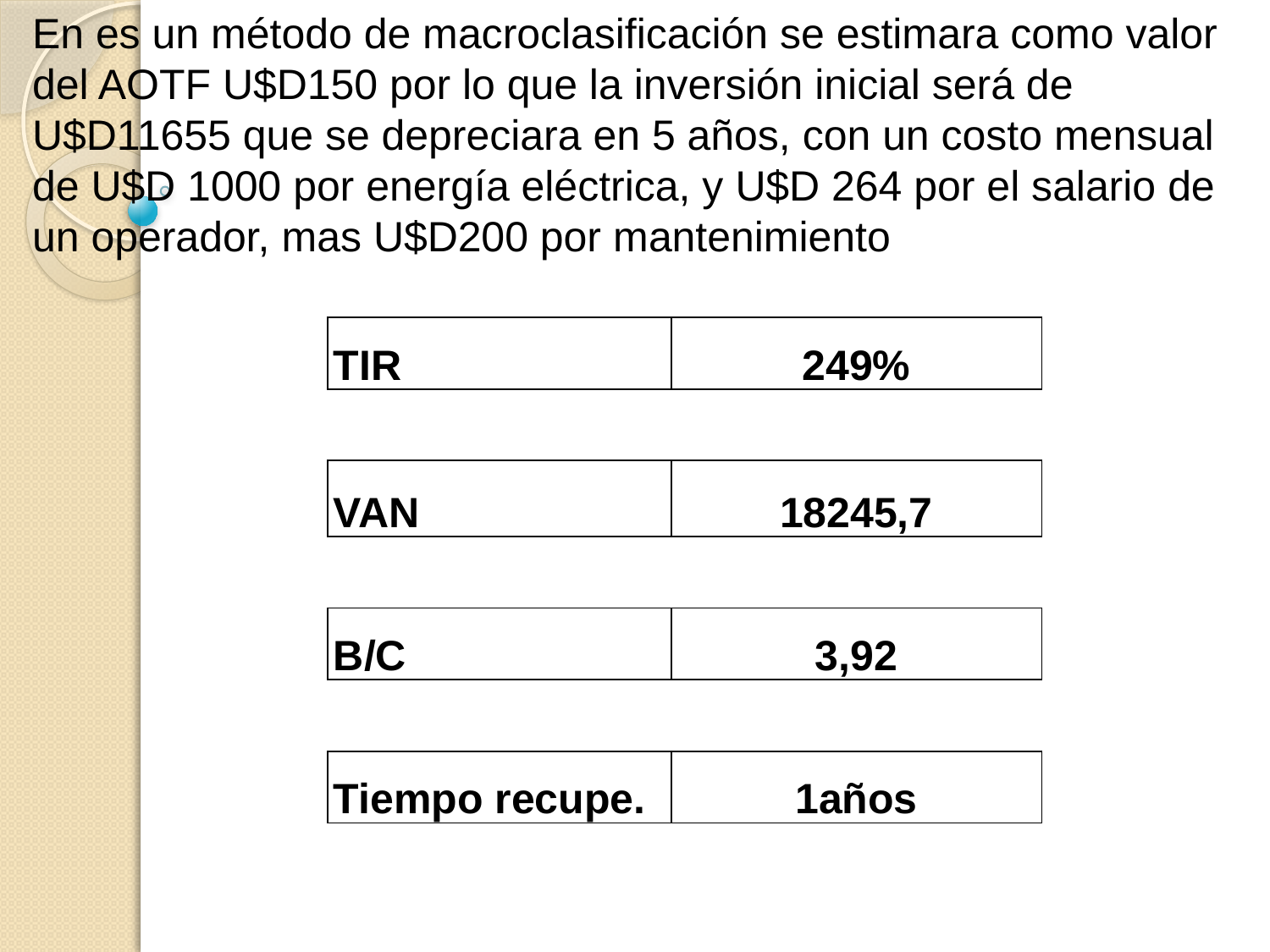

En es un método de macroclasificación se estimara como valor del AOTF U$D150 por lo que la inversión inicial será de U$D11655 que se depreciara en 5 años, con un costo mensual de U$D 1000 por energía eléctrica, y U$D 264 por el salario de un operador, mas U$D200 por mantenimiento
| TIR | 249% |
| --- | --- |
|  |  |
| VAN | 18245,7 |
|  |  |
| B/C | 3,92 |
|  |  |
| Tiempo recupe. | 1años |